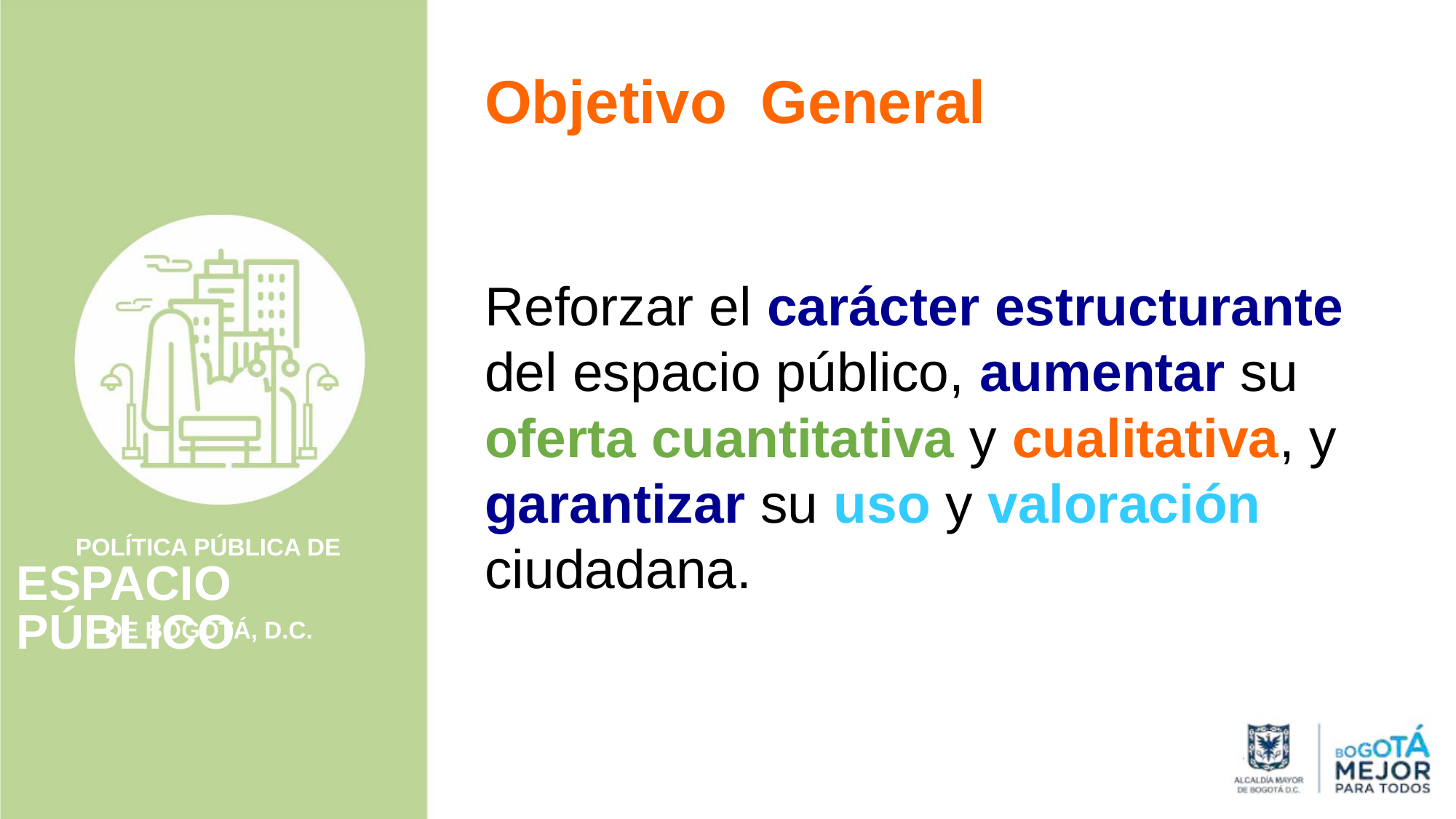

Objetivo General
Reforzar el carácter estructurante
del espacio público, aumentar su
oferta cuantitativa y cualitativa, y
garantizar su uso y valoración
ciudadana.
POLÍTICA PÚBLICA DE
ESPACIO PÚBLICO
DE BOGOTÁ, D.C.